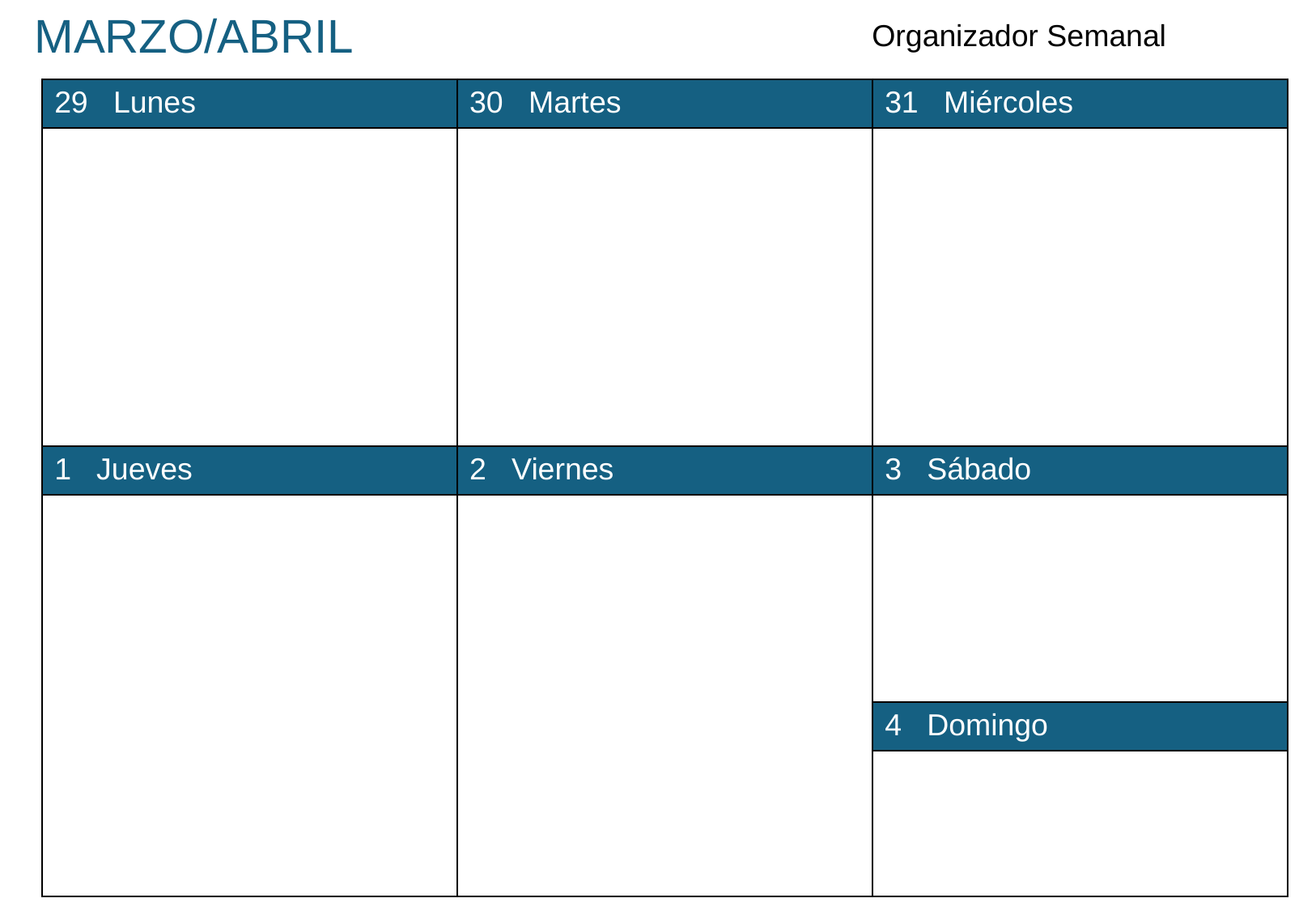

MARZO/ABRIL
Organizador Semanal
| 29 Lunes | 30 Martes | 31 Miércoles |
| --- | --- | --- |
|  |  |  |
| 1 Jueves | 2 Viernes | 3 Sábado |
|  |  |  |
|  |  | 4 Domingo |
|  |  |  |